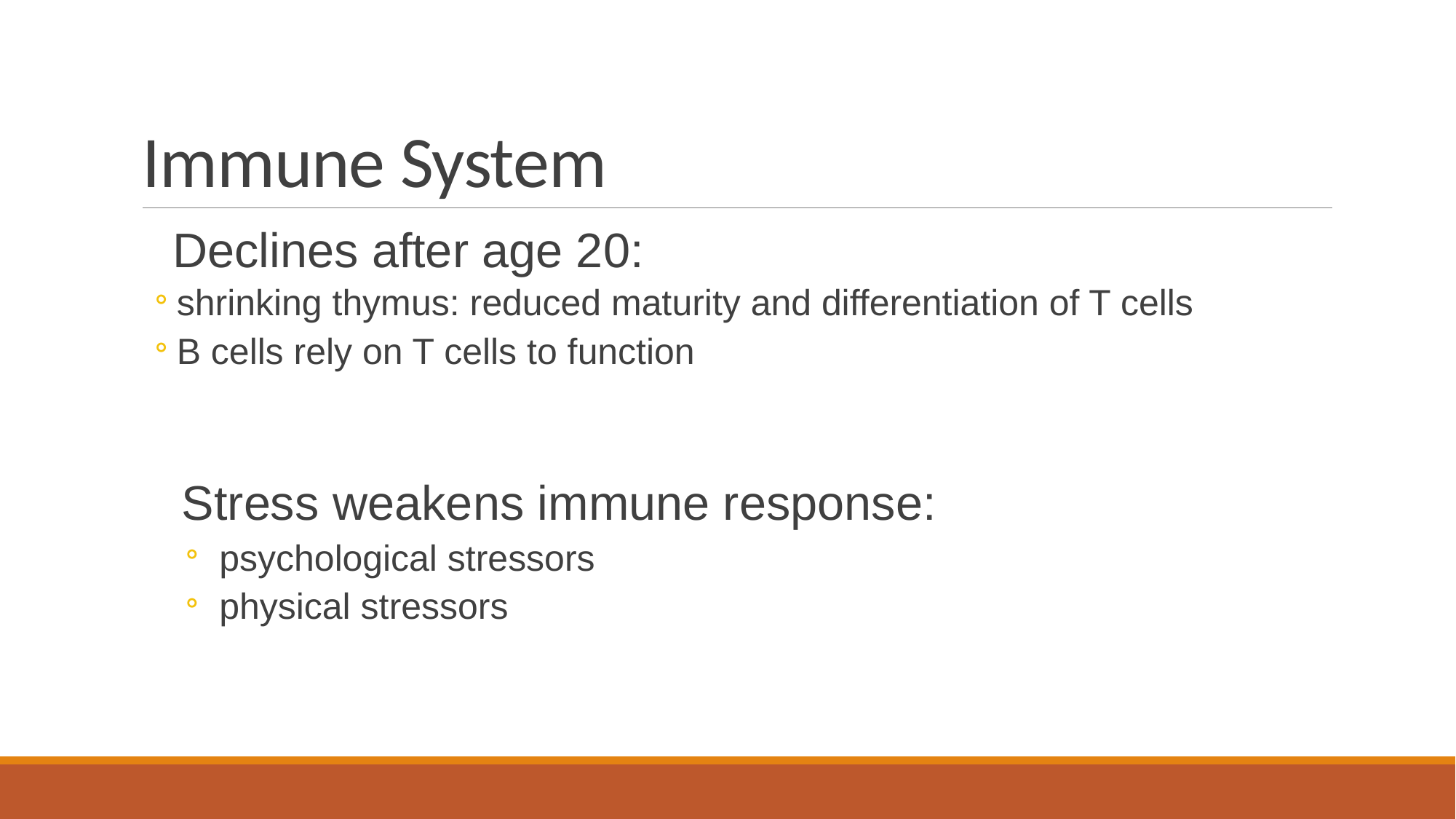

# Immune System
Declines after age 20:
shrinking thymus: reduced maturity and differentiation of T cells
B cells rely on T cells to function

     Stress weakens immune response:
psychological stressors
physical stressors